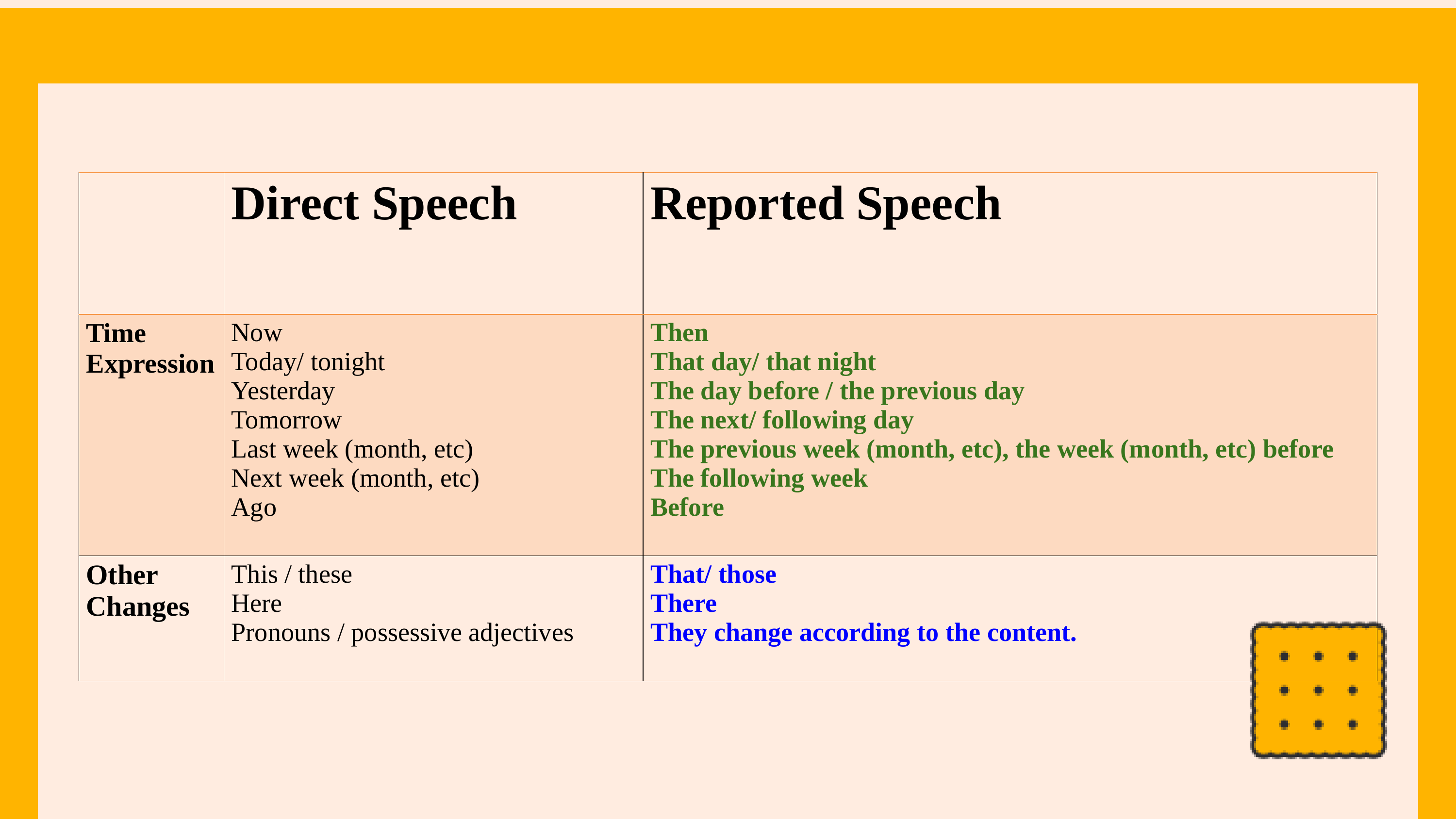

|  | Direct Speech | Reported Speech |
| --- | --- | --- |
| Time Expression | Now Today/ tonight Yesterday Tomorrow Last week (month, etc) Next week (month, etc) Ago | Then That day/ that night The day before / the previous day The next/ following day The previous week (month, etc), the week (month, etc) before The following week Before |
| Other Changes | This / these Here Pronouns / possessive adjectives | That/ those There They change according to the content. |